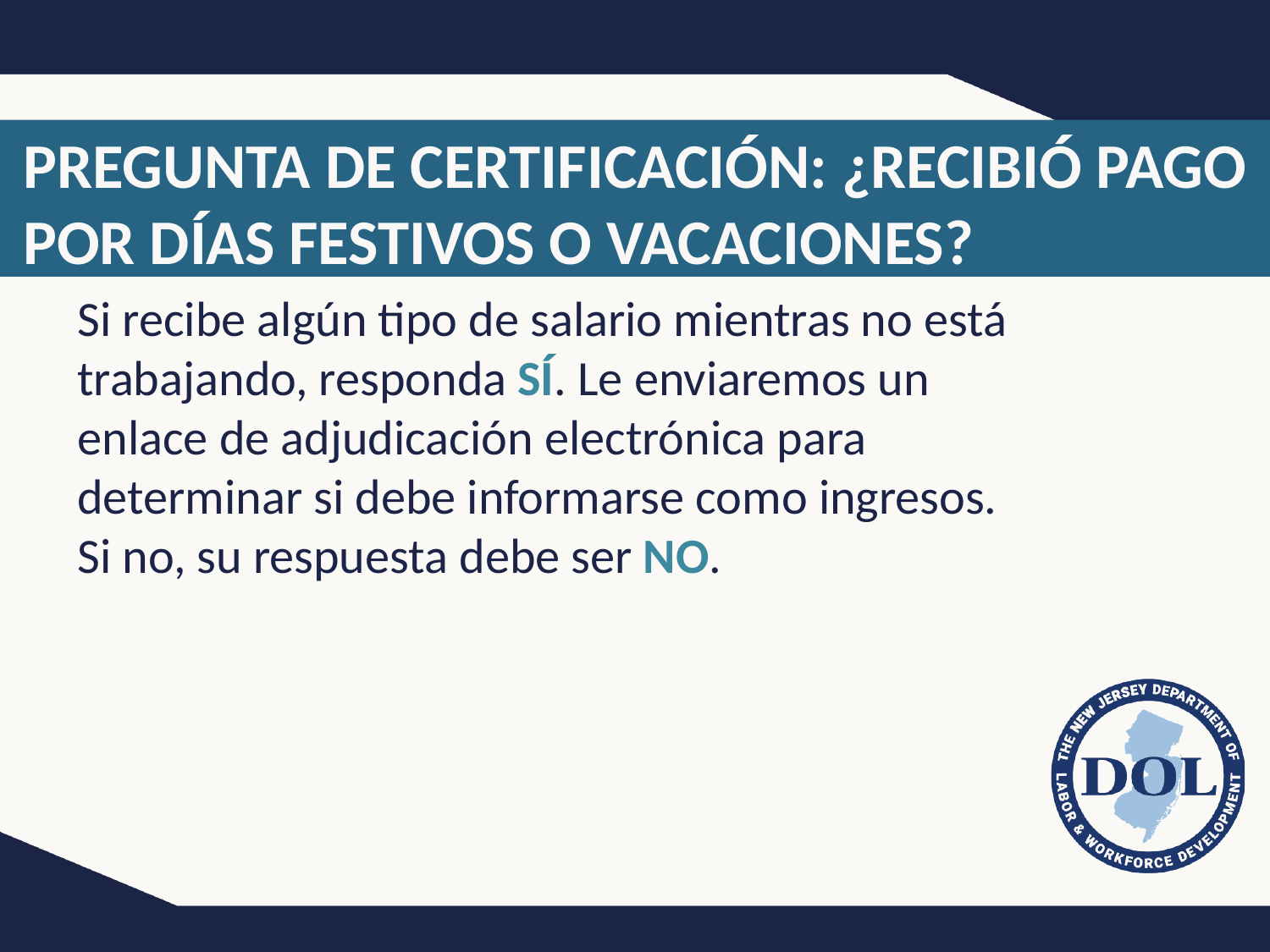

# PREGUNTA DE CERTIFICACIÓN: ¿RECIBIÓ PAGO POR DÍAS FESTIVOS O VACACIONES?
Si recibe algún tipo de salario mientras no está trabajando, responda SÍ. Le enviaremos un enlace de adjudicación electrónica para determinar si debe informarse como ingresos. Si no, su respuesta debe ser NO.